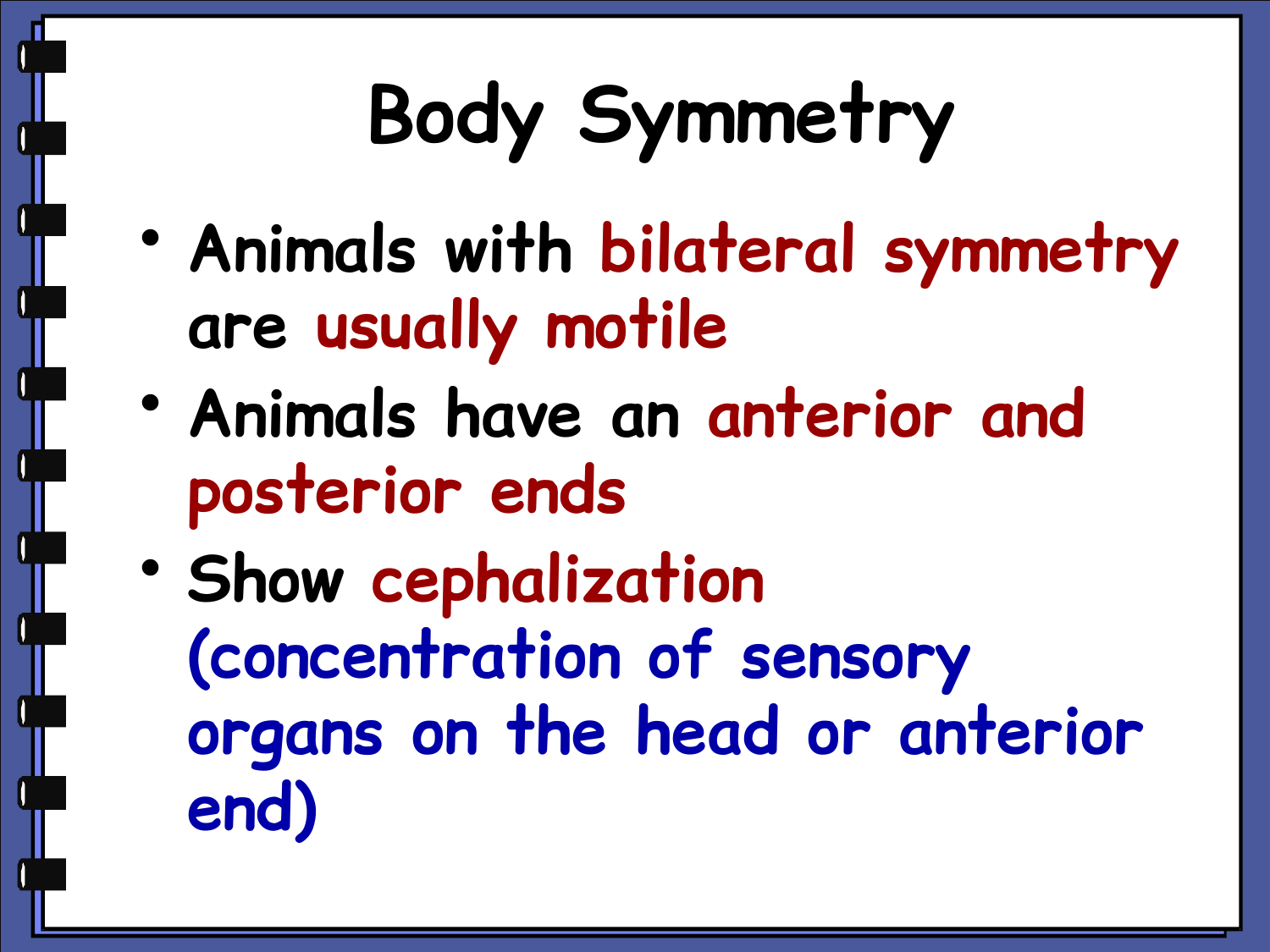

# Body Symmetry
Animals with bilateral symmetry are usually motile
Animals have an anterior and posterior ends
Show cephalization (concentration of sensory organs on the head or anterior end)